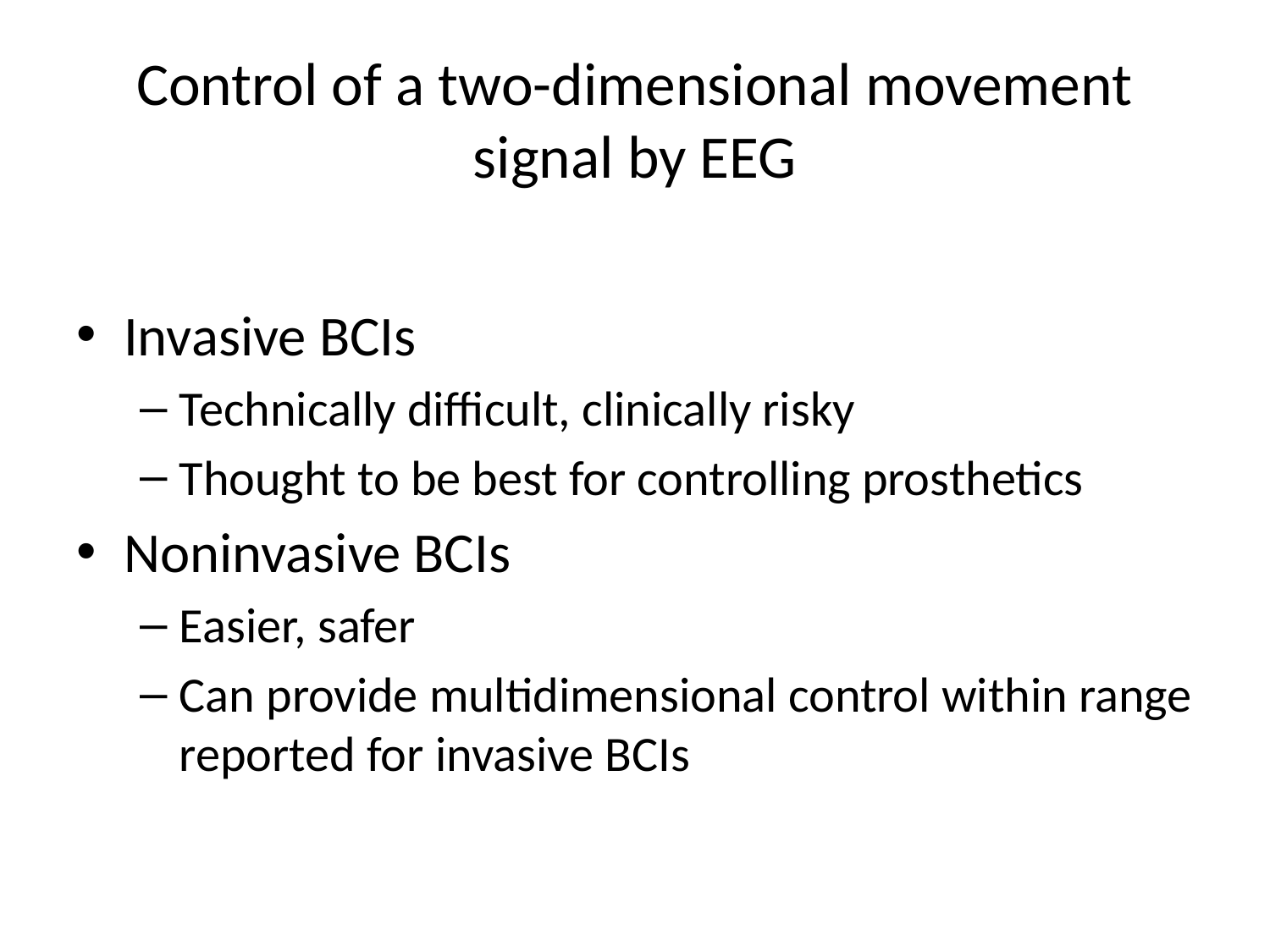

# Control of a two-dimensional movement signal by EEG

Invasive BCIs
Technically difficult, clinically risky
Thought to be best for controlling prosthetics
Noninvasive BCIs
Easier, safer
Can provide multidimensional control within range reported for invasive BCIs